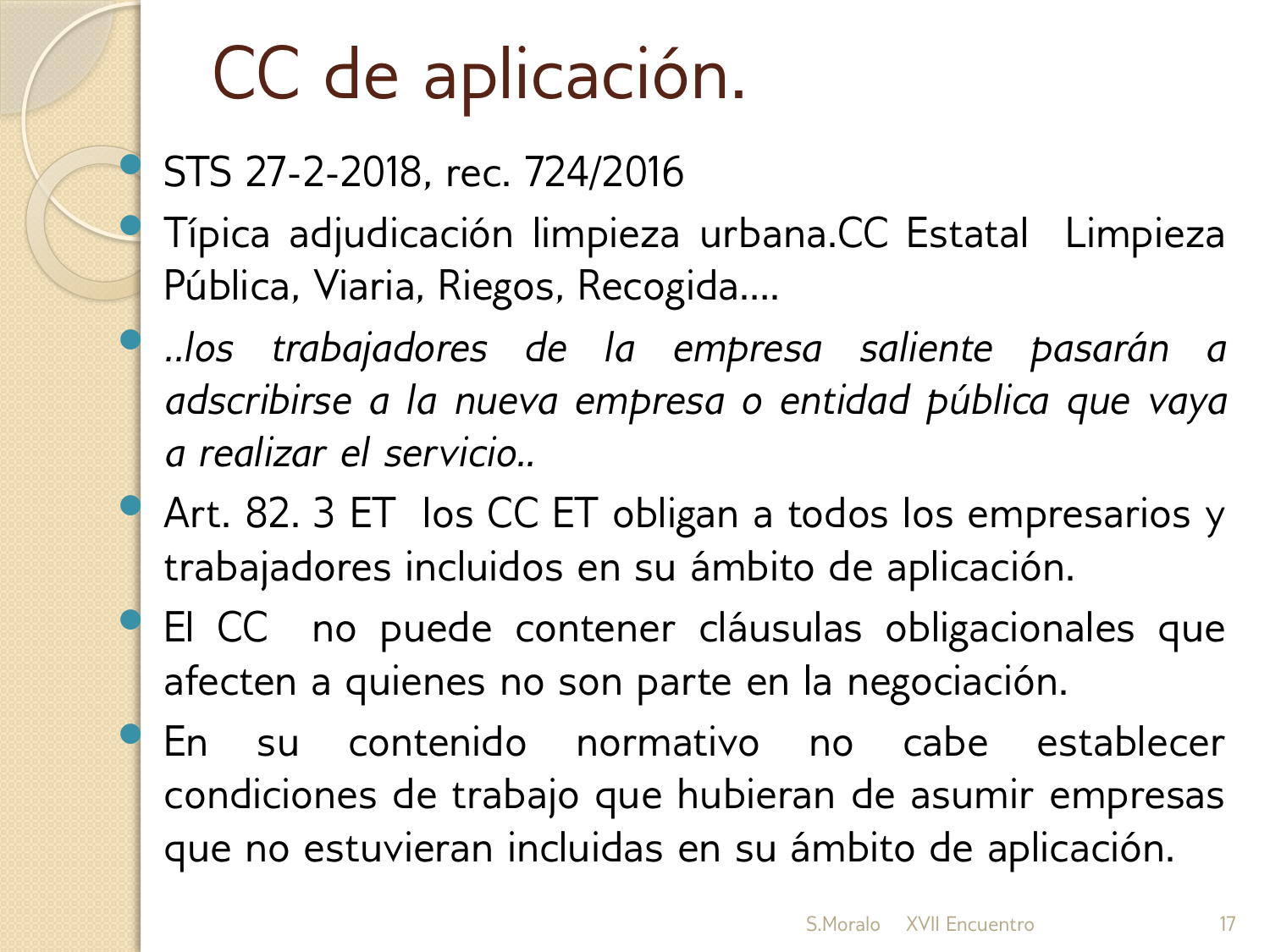

# CC de aplicación.
STS 27-2-2018, rec. 724/2016
Típica adjudicación limpieza urbana.CC Estatal  Limpieza Pública, Viaria, Riegos, Recogida….
..los trabajadores de la empresa saliente pasarán a adscribirse a la nueva empresa o entidad pública que vaya a realizar el servicio..
Art. 82. 3 ET  los CC ET obligan a todos los empresarios y trabajadores incluidos en su ámbito de aplicación.
El CC  no puede contener cláusulas obligacionales que afecten a quienes no son parte en la negociación.
En su contenido normativo no cabe establecer condiciones de trabajo que hubieran de asumir empresas que no estuvieran incluidas en su ámbito de aplicación.
S.Moralo    XVII Encuentro
17